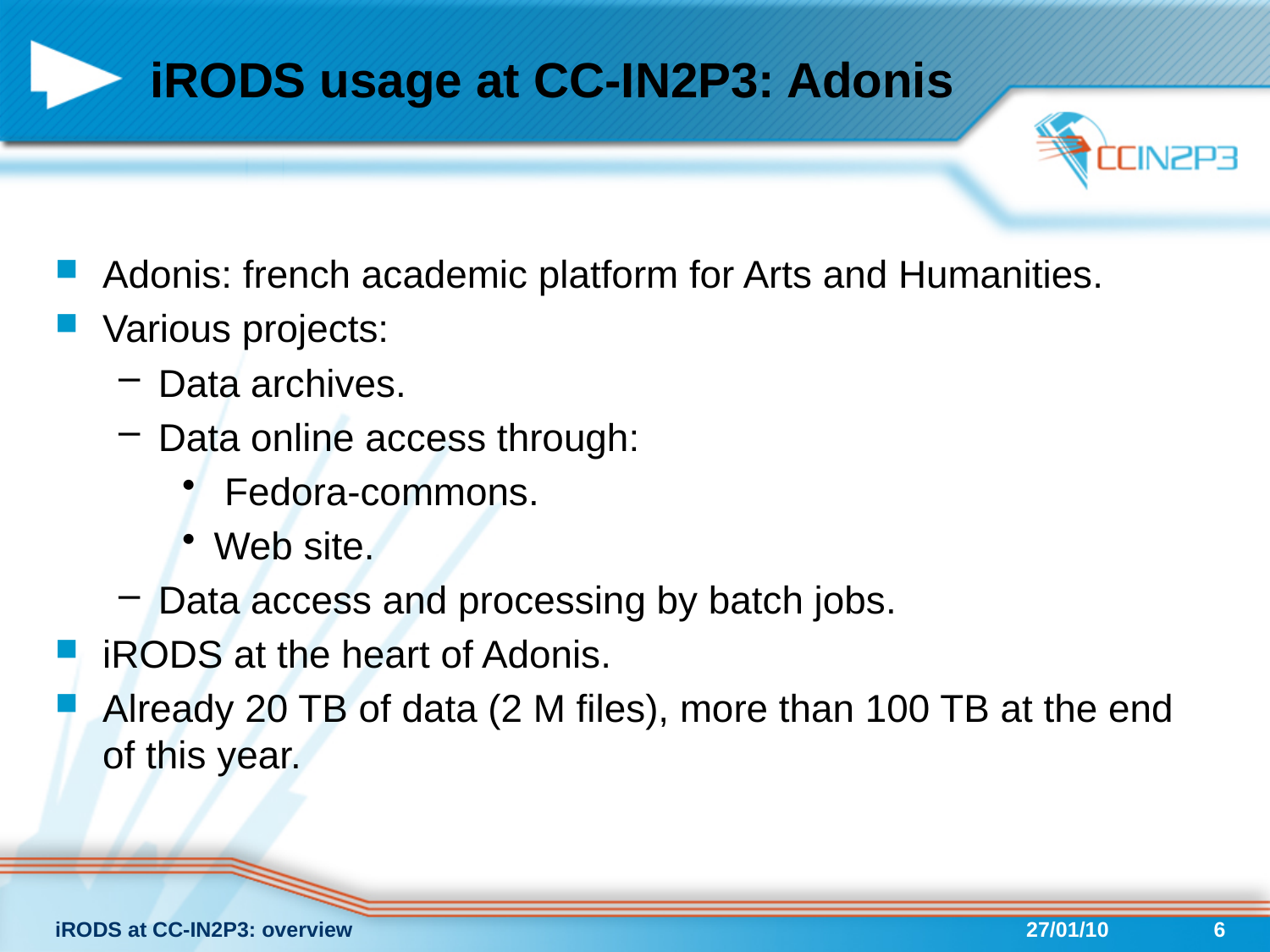

# iRODS usage at CC-IN2P3: Adonis
Adonis: french academic platform for Arts and Humanities.
Various projects:
Data archives.
Data online access through:
 Fedora-commons.
Web site.
Data access and processing by batch jobs.
iRODS at the heart of Adonis.
Already 20 TB of data (2 M files), more than 100 TB at the end of this year.

iRODS at CC-IN2P3: overview
27/01/10
6